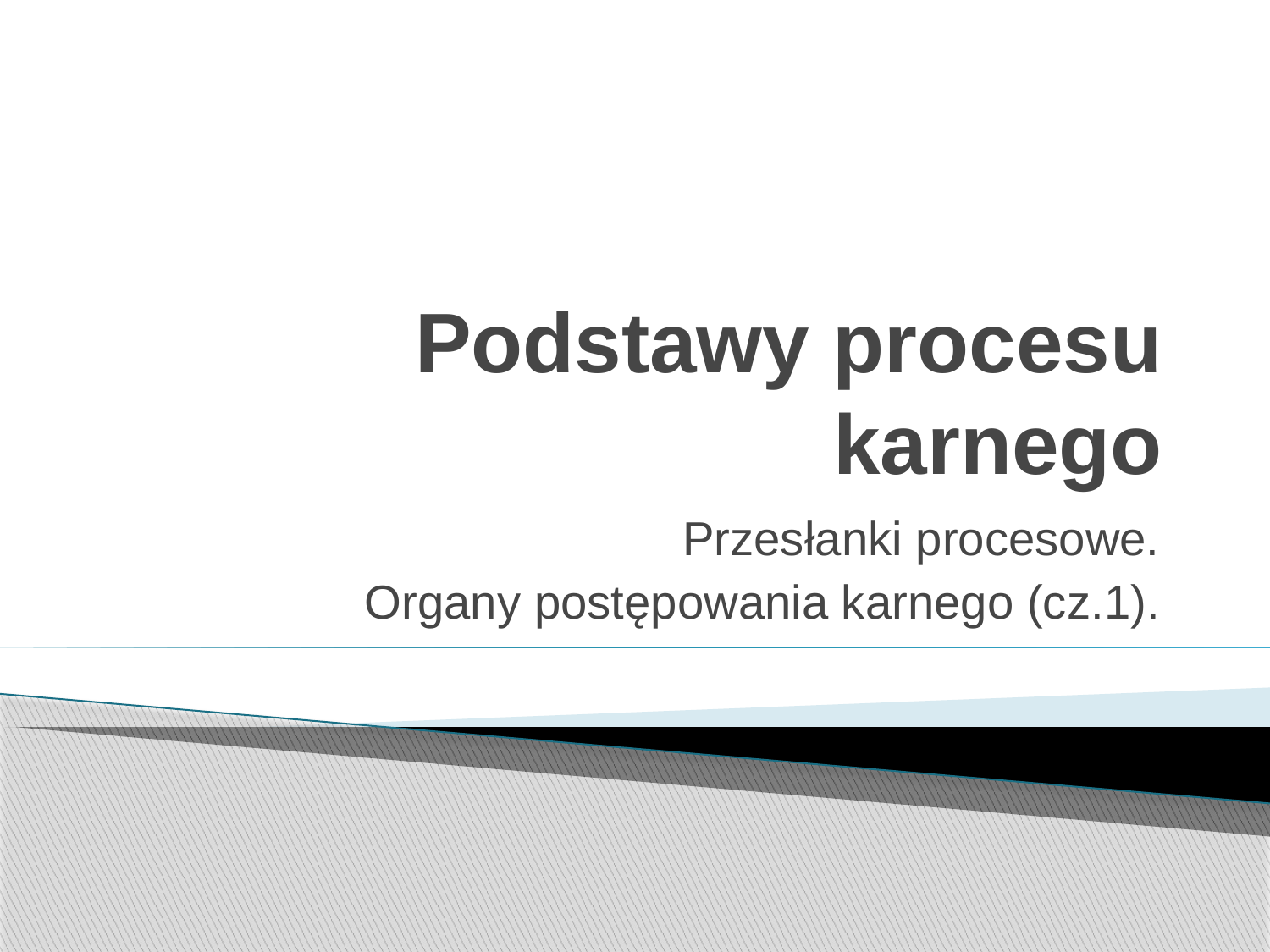

# Podstawy procesu karnego
Przesłanki procesowe.
Organy postępowania karnego (cz.1).